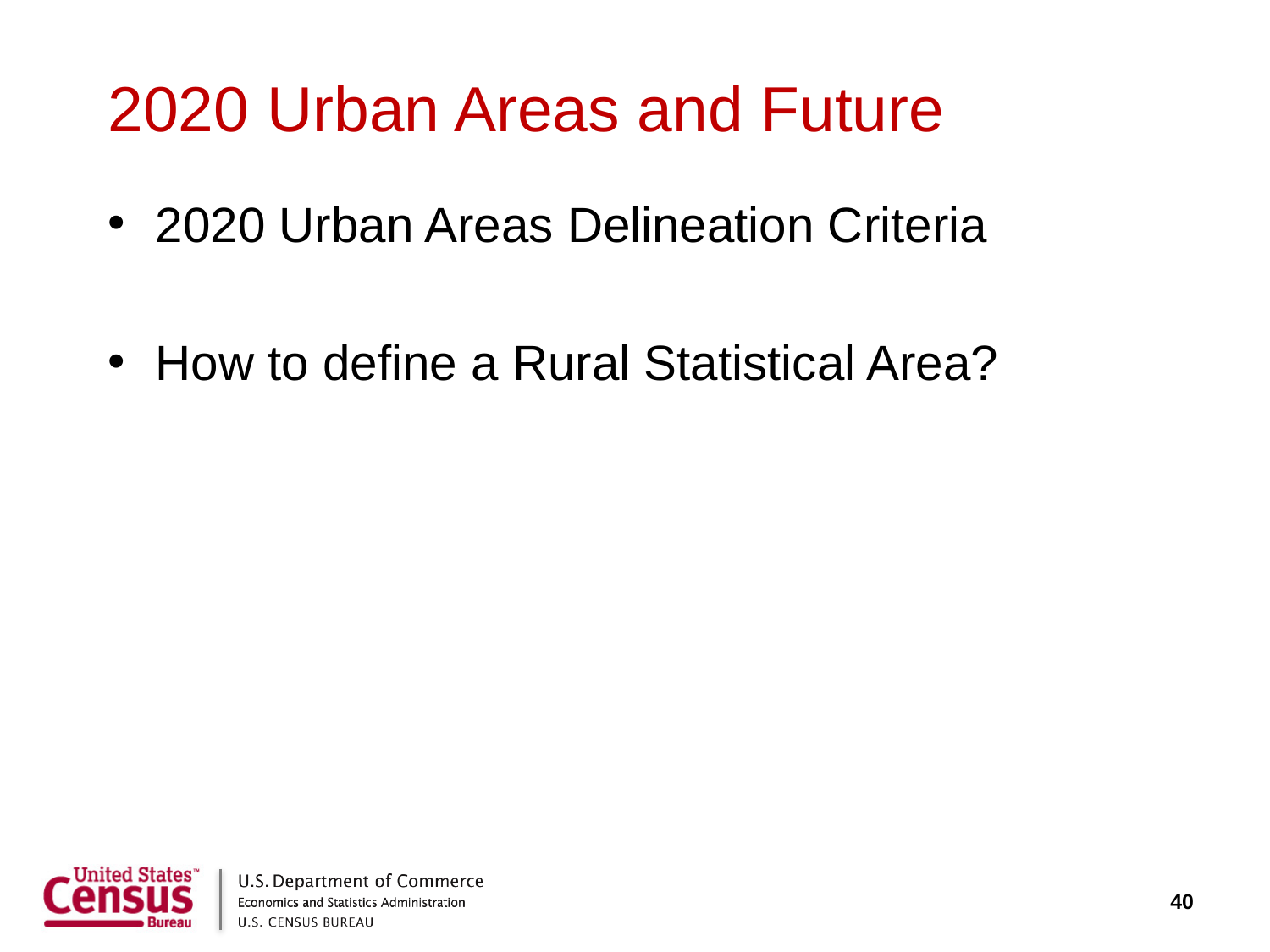

# 2020 Urban Areas and Future
2020 Urban Areas Delineation Criteria

How to define a Rural Statistical Area?
40